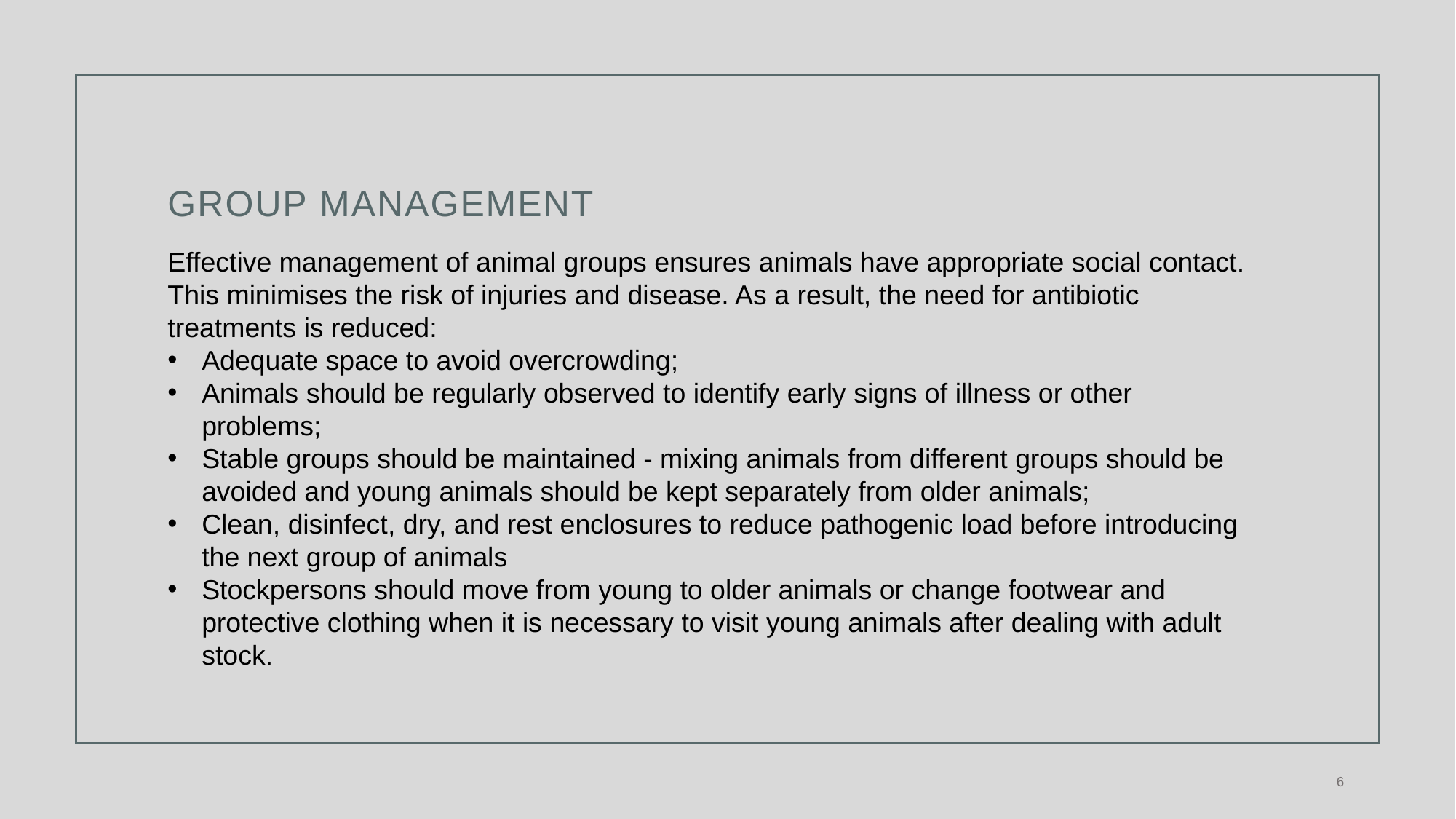

# GROUP MANAGEMENT
Effective management of animal groups ensures animals have appropriate social contact. This minimises the risk of injuries and disease. As a result, the need for antibiotic treatments is reduced:
Adequate space to avoid overcrowding;
Animals should be regularly observed to identify early signs of illness or other problems;
Stable groups should be maintained - mixing animals from different groups should be avoided and young animals should be kept separately from older animals;
Clean, disinfect, dry, and rest enclosures to reduce pathogenic load before introducing the next group of animals
Stockpersons should move from young to older animals or change footwear and protective clothing when it is necessary to visit young animals after dealing with adult stock.
6